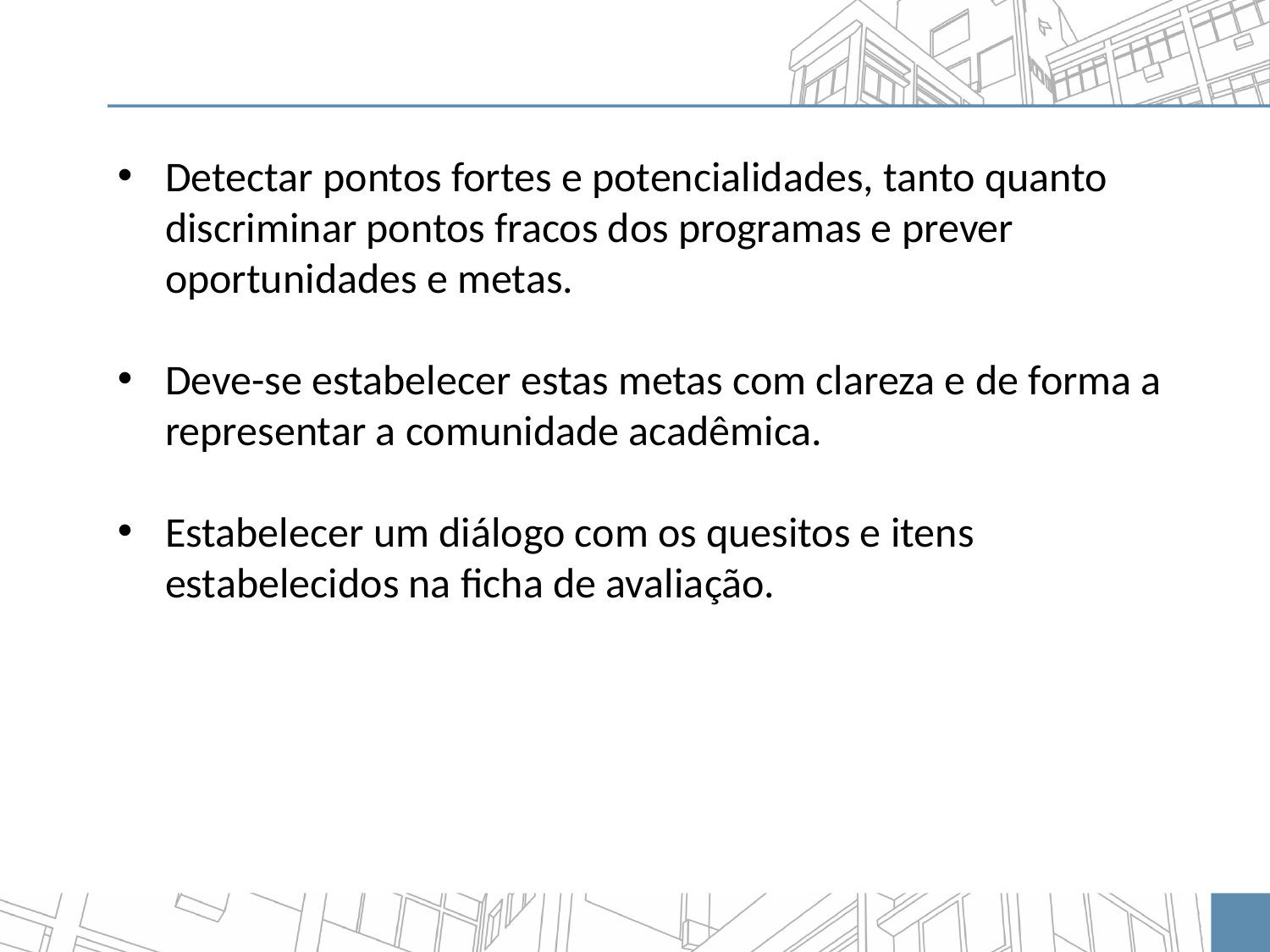

Detectar pontos fortes e potencialidades, tanto quanto discriminar pontos fracos dos programas e prever oportunidades e metas.

Deve-se estabelecer estas metas com clareza e de forma a representar a comunidade acadêmica.

Estabelecer um diálogo com os quesitos e itens estabelecidos na ficha de avaliação.